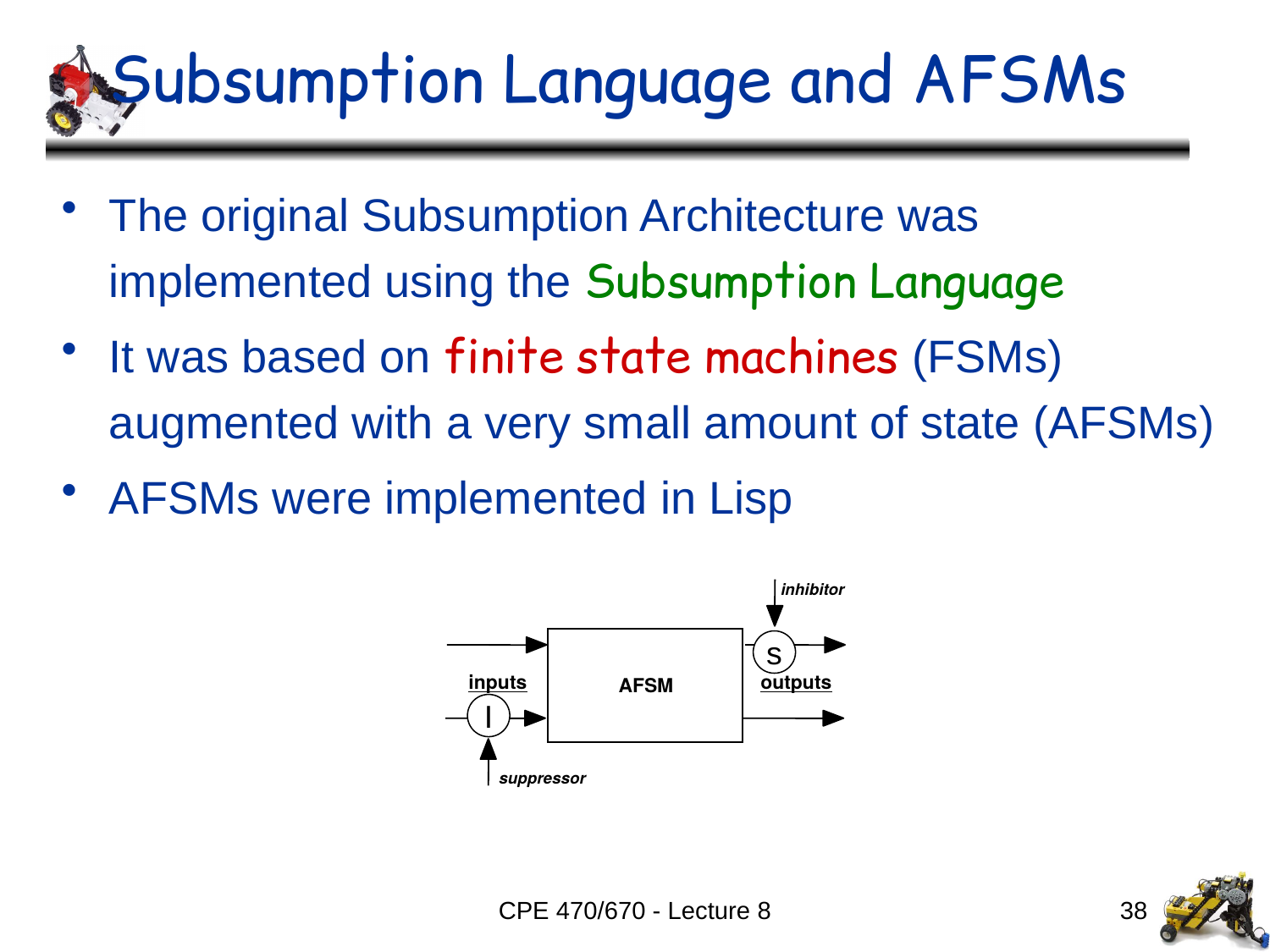

# Subsumption Language and AFSMs
The original Subsumption Architecture was implemented using the Subsumption Language
It was based on finite state machines (FSMs) augmented with a very small amount of state (AFSMs)
AFSMs were implemented in Lisp

inhibitor

s

inputs
outputs
AFSM
I

suppressor
CPE 470/670 - Lecture 8
38